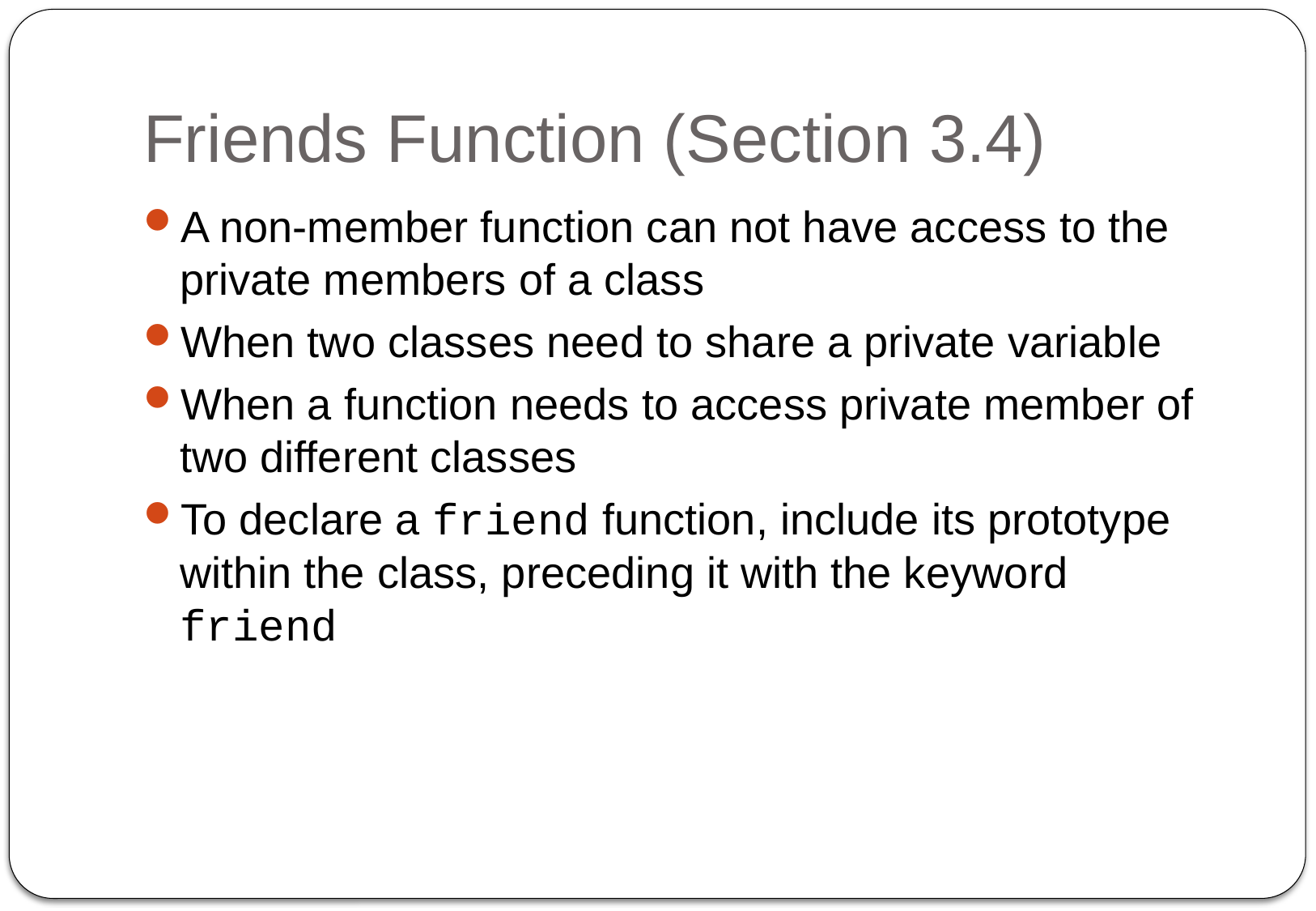

# Friends Function (Section 3.4)
A non-member function can not have access to the private members of a class
When two classes need to share a private variable
When a function needs to access private member of two different classes
To declare a friend function, include its prototype within the class, preceding it with the keyword friend